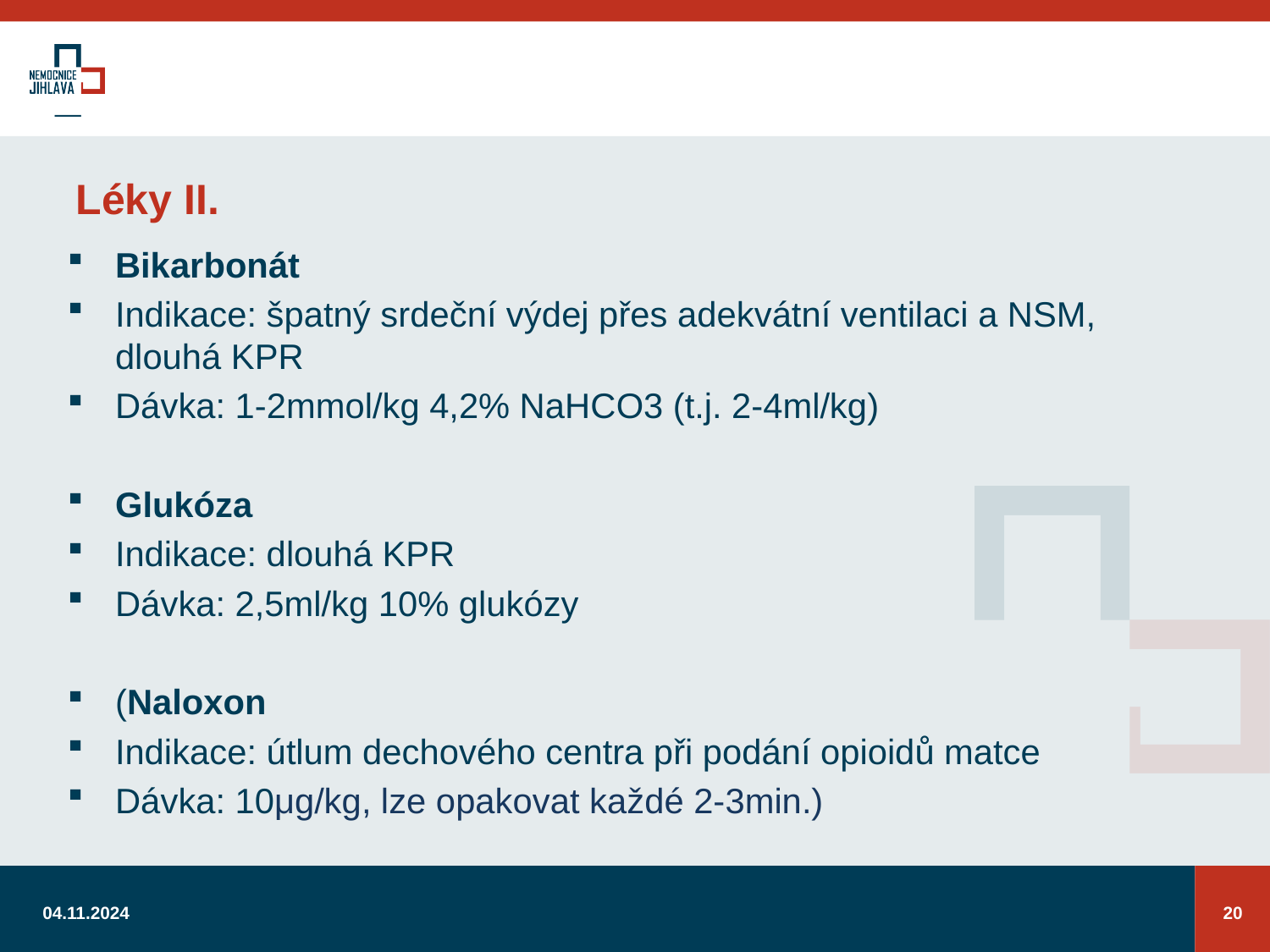

# Léky II.
Bikarbonát
Indikace: špatný srdeční výdej přes adekvátní ventilaci a NSM, dlouhá KPR
Dávka: 1-2mmol/kg 4,2% NaHCO3 (t.j. 2-4ml/kg)

Glukóza
Indikace: dlouhá KPR
Dávka: 2,5ml/kg 10% glukózy

(Naloxon
Indikace: útlum dechového centra při podání opioidů matce
Dávka: 10μg/kg, lze opakovat každé 2-3min.)